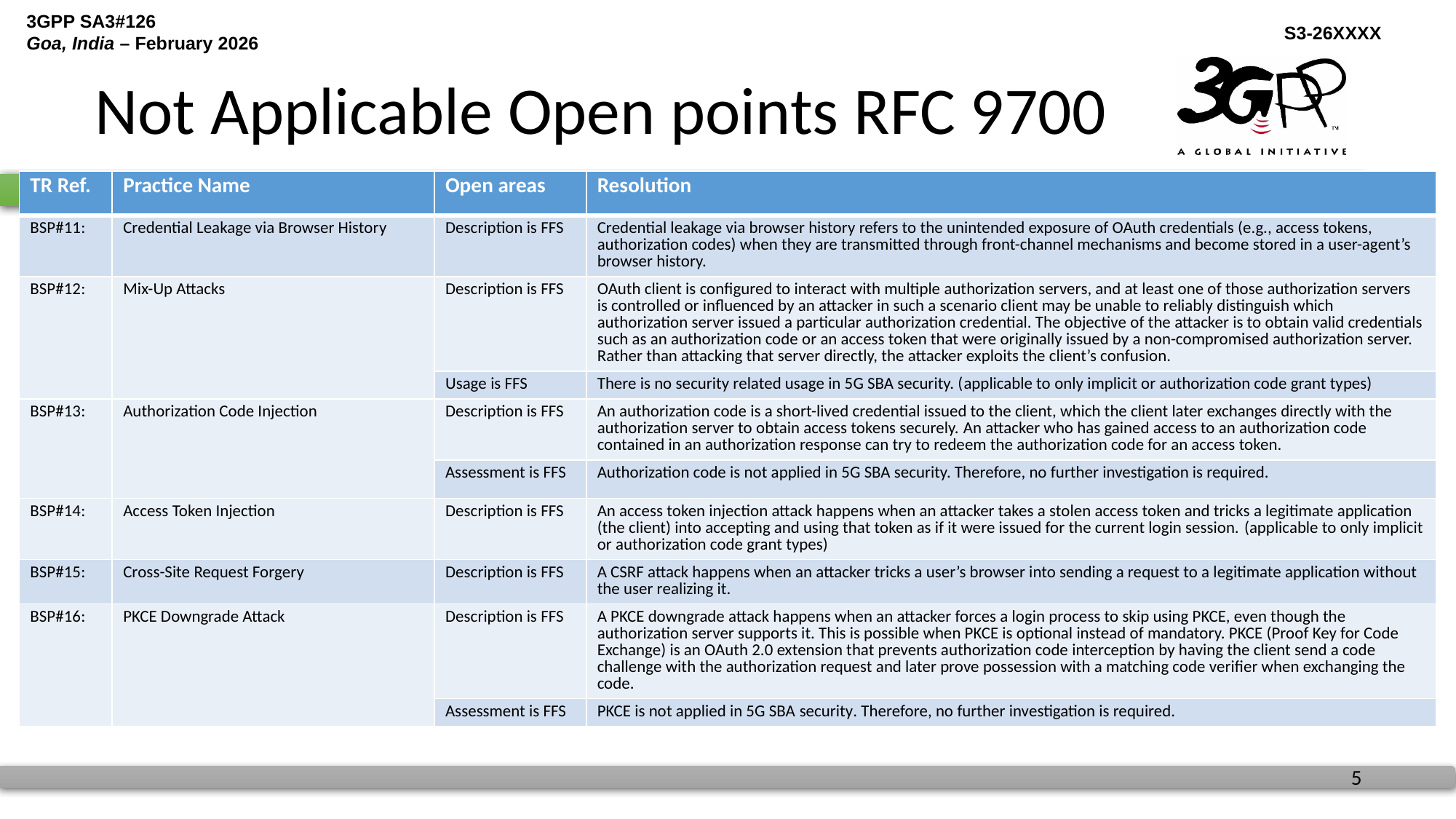

# Not Applicable Open points RFC 9700
| TR Ref. | Practice Name | Open areas | Resolution |
| --- | --- | --- | --- |
| BSP#11: | Credential Leakage via Browser History | Description is FFS | Credential leakage via browser history refers to the unintended exposure of OAuth credentials (e.g., access tokens, authorization codes) when they are transmitted through front-channel mechanisms and become stored in a user-agent’s browser history. |
| BSP#12: | Mix-Up Attacks | Description is FFS | OAuth client is configured to interact with multiple authorization servers, and at least one of those authorization servers is controlled or influenced by an attacker in such a scenario client may be unable to reliably distinguish which authorization server issued a particular authorization credential. The objective of the attacker is to obtain valid credentials such as an authorization code or an access token that were originally issued by a non-compromised authorization server. Rather than attacking that server directly, the attacker exploits the client’s confusion. |
|  |  | Usage is FFS | There is no security related usage in 5G SBA security. (applicable to only implicit or authorization code grant types) |
| BSP#13: | Authorization Code Injection | Description is FFS | An authorization code is a short-lived credential issued to the client, which the client later exchanges directly with the authorization server to obtain access tokens securely. An attacker who has gained access to an authorization code contained in an authorization response can try to redeem the authorization code for an access token. |
|  |  | Assessment is FFS | Authorization code is not applied in 5G SBA security. Therefore, no further investigation is required. |
| BSP#14: | Access Token Injection | Description is FFS | An access token injection attack happens when an attacker takes a stolen access token and tricks a legitimate application (the client) into accepting and using that token as if it were issued for the current login session. (applicable to only implicit or authorization code grant types) |
| BSP#15: | Cross-Site Request Forgery | Description is FFS | A CSRF attack happens when an attacker tricks a user’s browser into sending a request to a legitimate application without the user realizing it. |
| BSP#16: | PKCE Downgrade Attack | Description is FFS | A PKCE downgrade attack happens when an attacker forces a login process to skip using PKCE, even though the authorization server supports it. This is possible when PKCE is optional instead of mandatory. PKCE (Proof Key for Code Exchange) is an OAuth 2.0 extension that prevents authorization code interception by having the client send a code challenge with the authorization request and later prove possession with a matching code verifier when exchanging the code. |
|  |  | Assessment is FFS | PKCE is not applied in 5G SBA security. Therefore, no further investigation is required. |